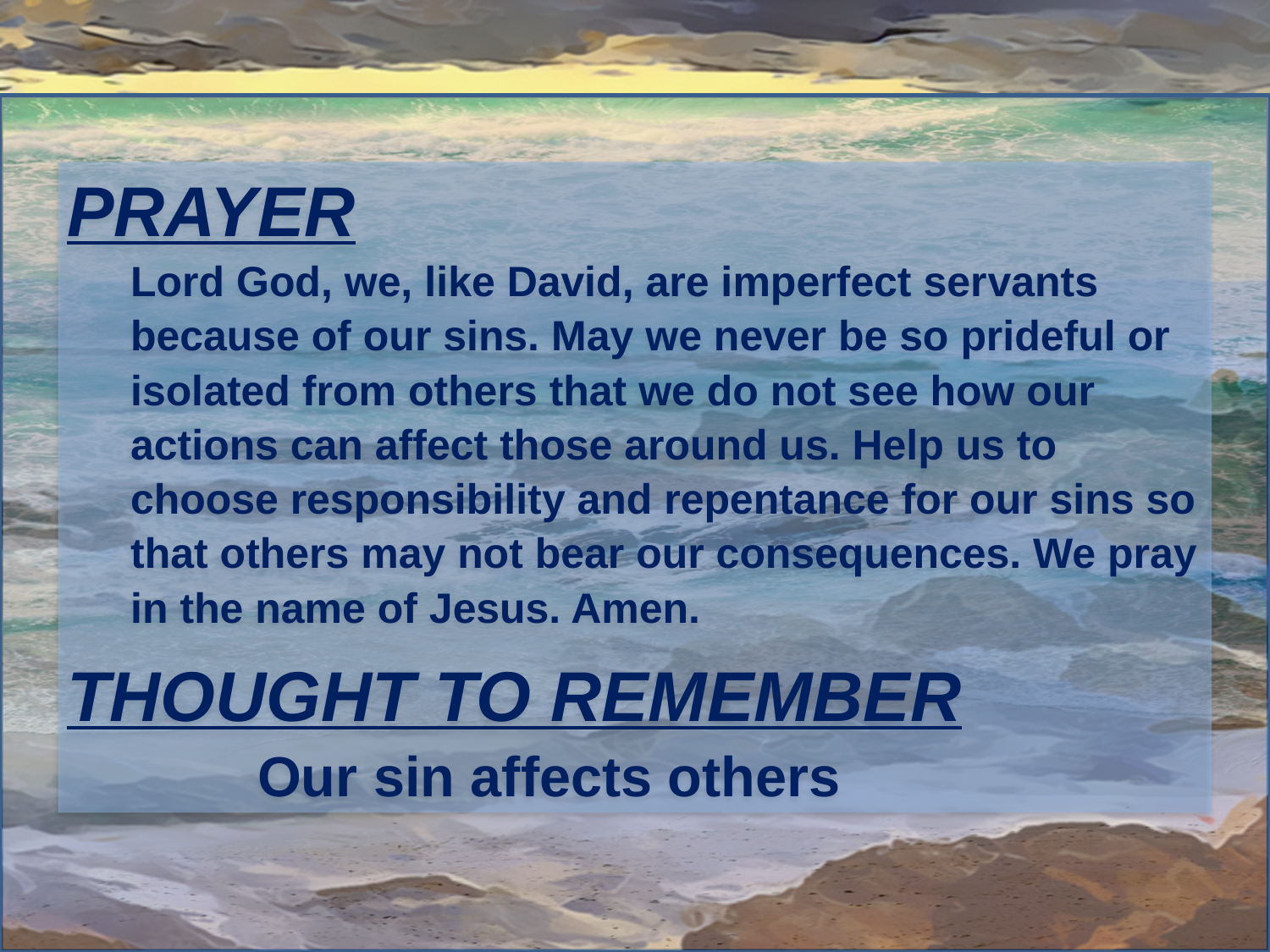

Prayer
Lord God, we, like David, are imperfect ser­vants because of our sins. May we never be so prideful or isolated from others that we do not see how our actions can affect those around us. Help us to choose responsibility and repentance for our sins so that others may not bear our consequences. We pray in the name of Jesus. Amen.
Thought to Remember
Our sin affects others